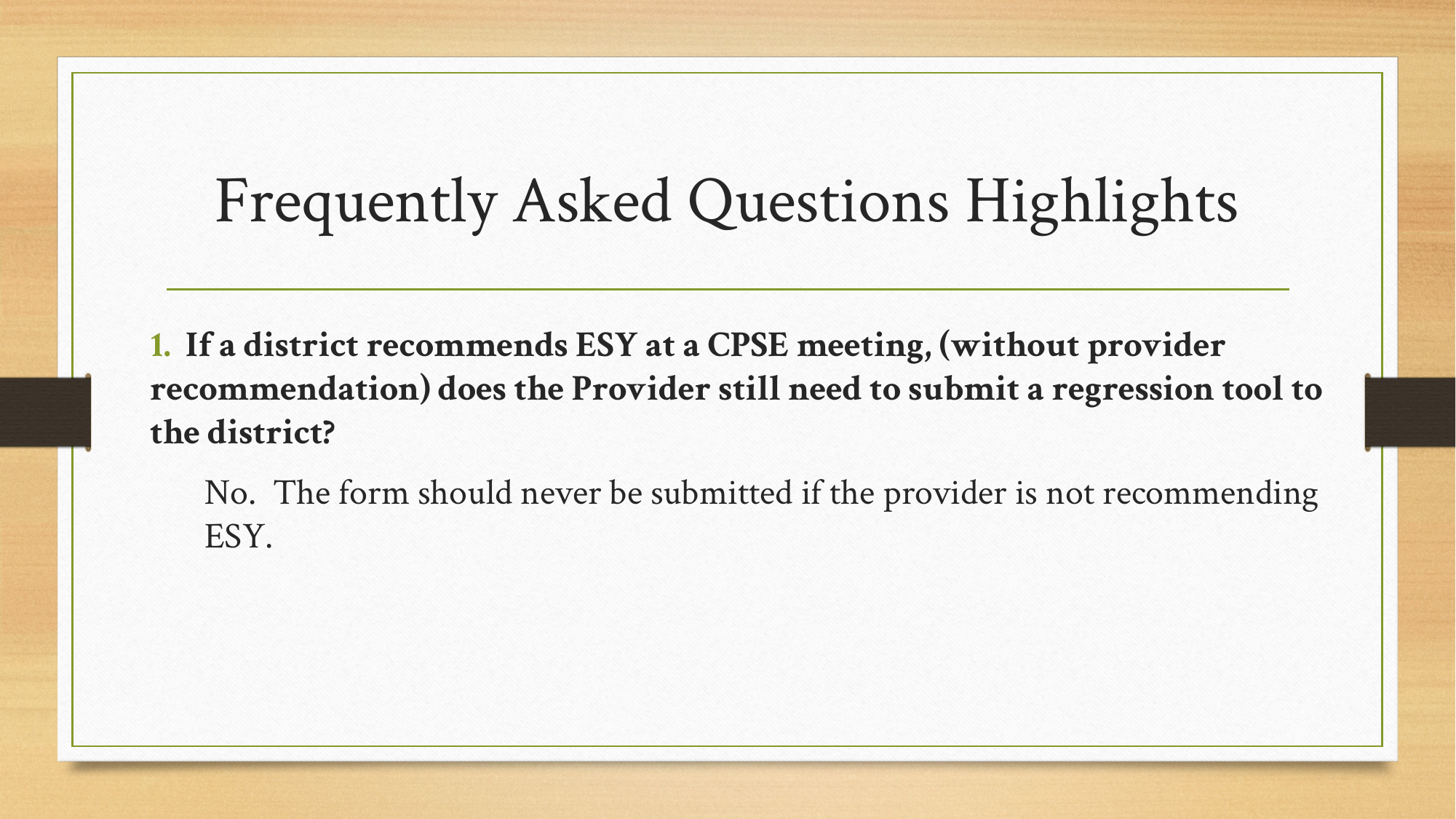

# Frequently Asked Questions Highlights
1.  If a district recommends ESY at a CPSE meeting, (without provider recommendation) does the Provider still need to submit a regression tool to the district?
No.  The form should never be submitted if the provider is not recommending ESY.